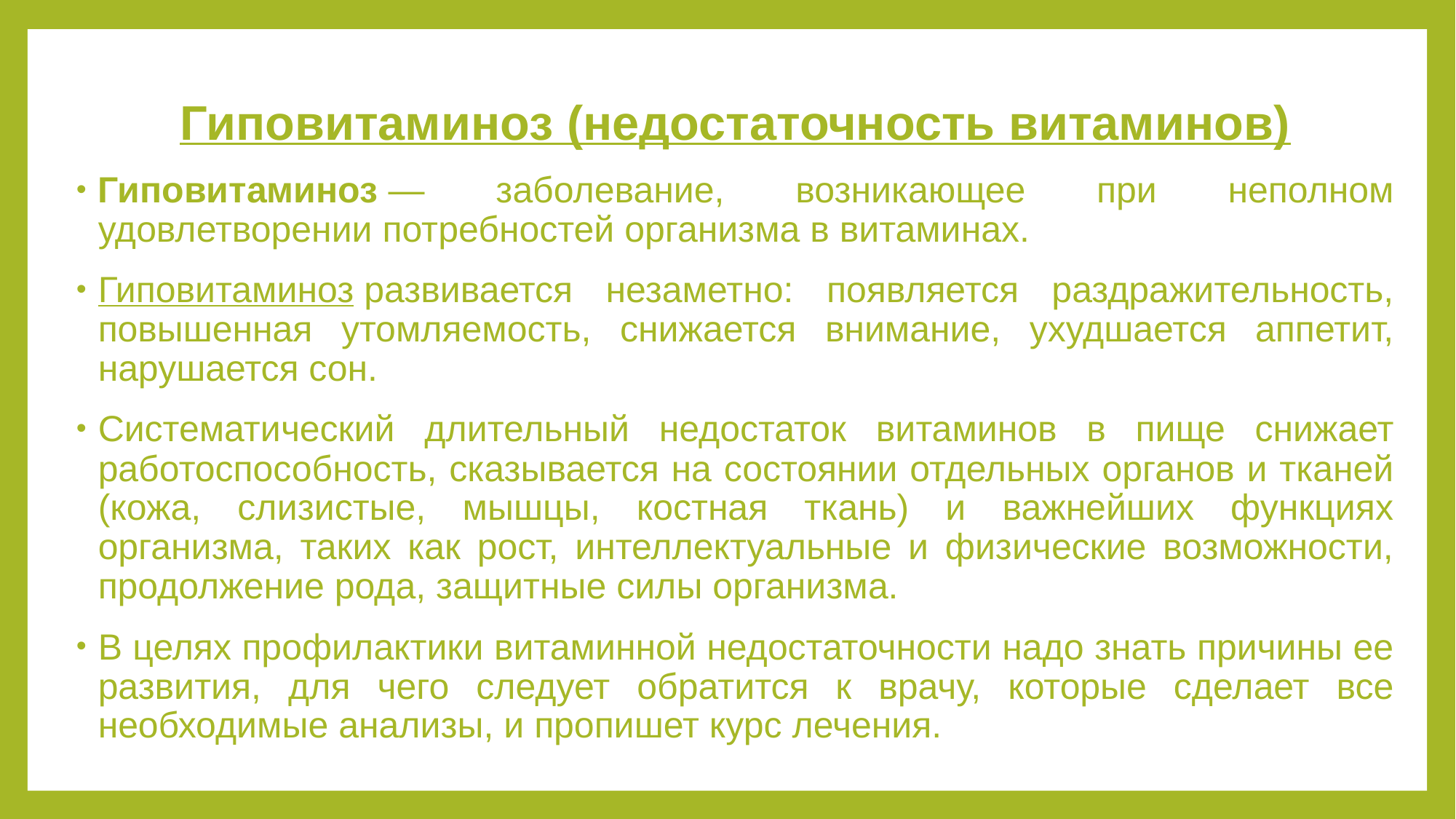

Гиповитаминоз (недостаточность витаминов)
Гиповитаминоз — заболевание, возникающее при неполном удовлетворении потребностей организма в витаминах.
Гиповитаминоз развивается незаметно: появляется раздражительность, повышенная утомляемость, снижается внимание, ухудшается аппетит, нарушается сон.
Систематический длительный недостаток витаминов в пище снижает работоспособность, сказывается на состоянии отдельных органов и тканей (кожа, слизистые, мышцы, костная ткань) и важнейших функциях организма, таких как рост, интеллектуальные и физические возможности, продолжение рода, защитные силы организма.
В целях профилактики витаминной недостаточности надо знать причины ее развития, для чего следует обратится к врачу, которые сделает все необходимые анализы, и пропишет курс лечения.